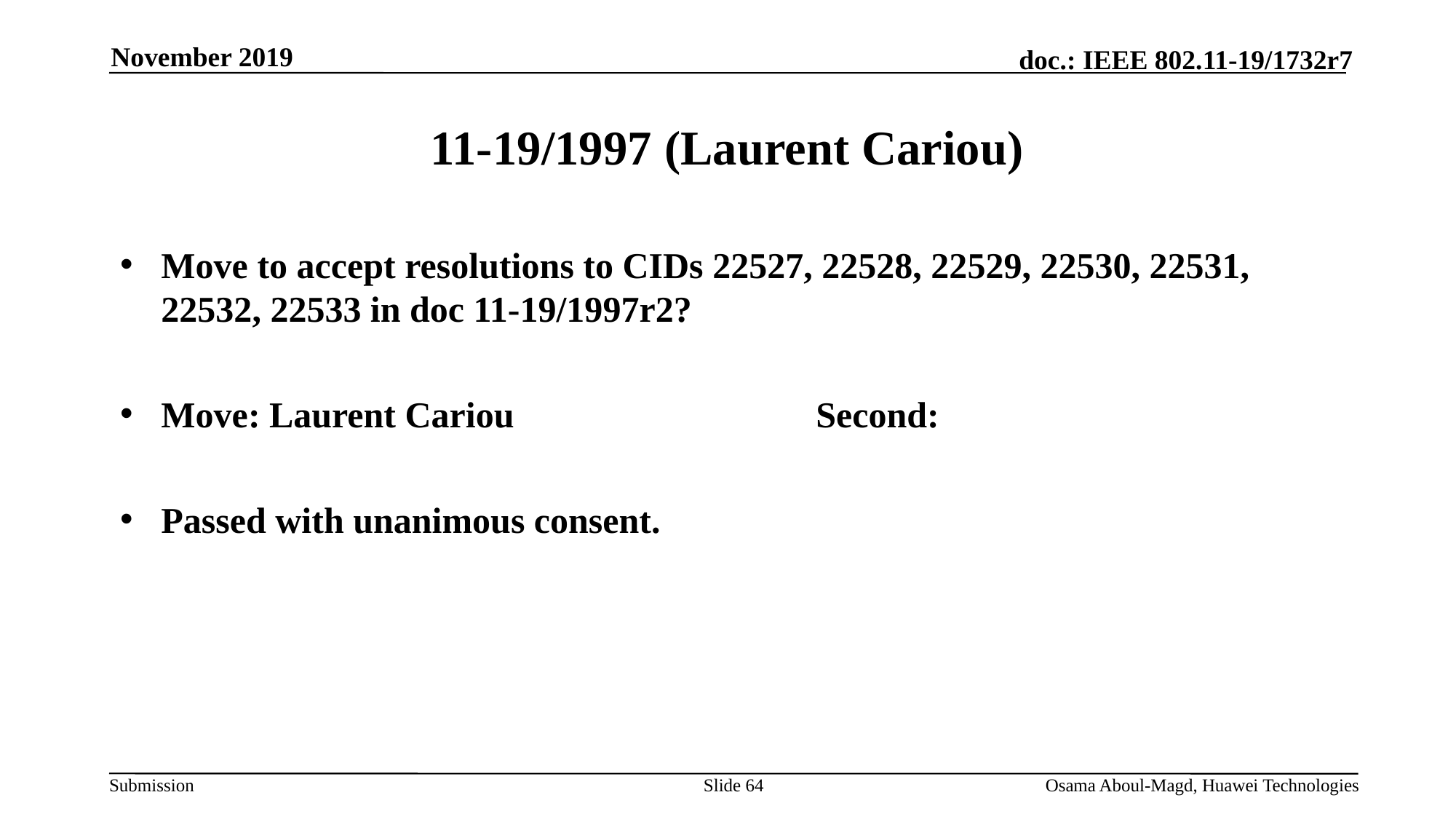

November 2019
# 11-19/1997 (Laurent Cariou)
Move to accept resolutions to CIDs 22527, 22528, 22529, 22530, 22531, 22532, 22533 in doc 11-19/1997r2?

Move: Laurent Cariou			Second:

Passed with unanimous consent.
Slide 64
Osama Aboul-Magd, Huawei Technologies